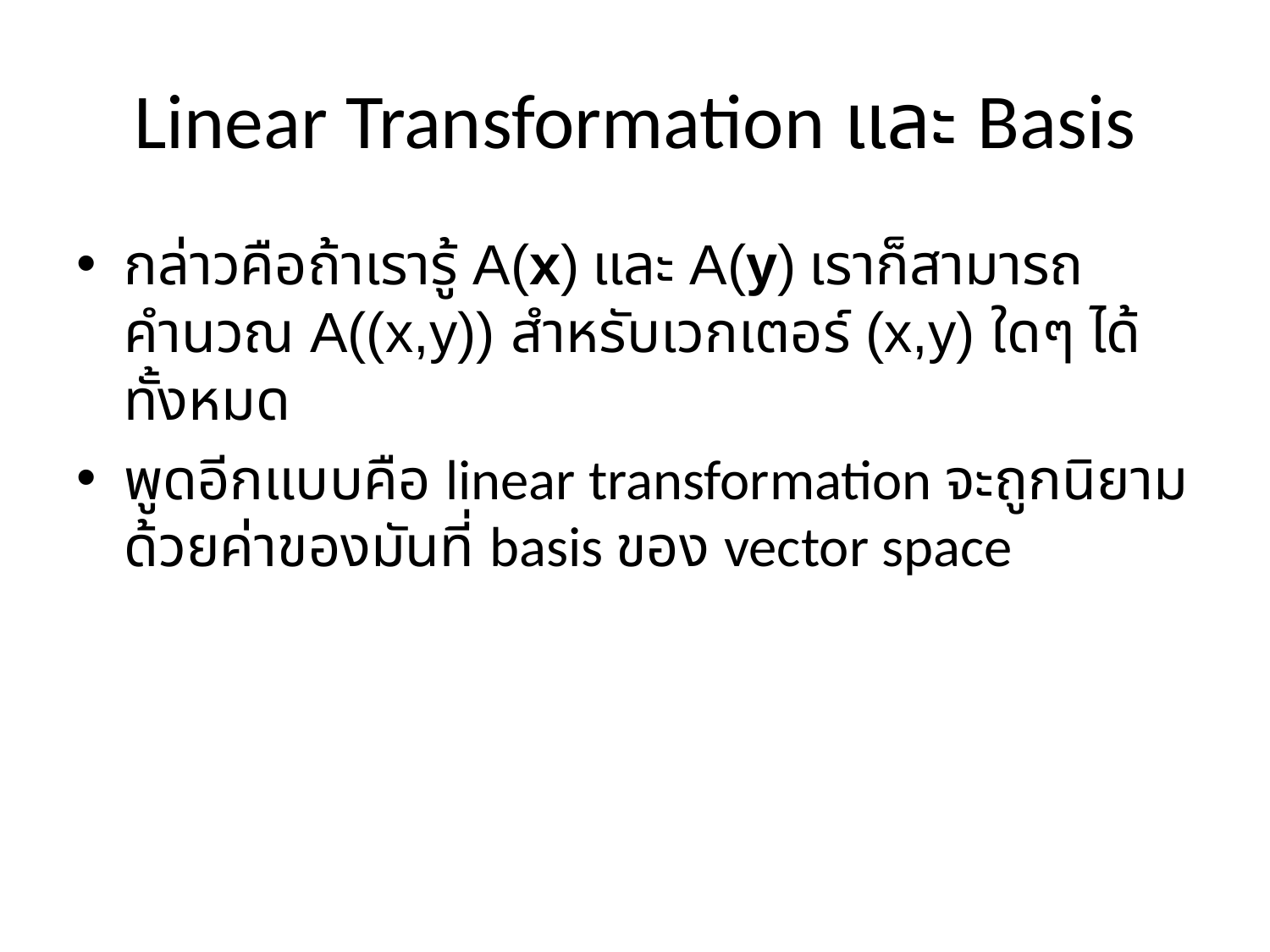

# Linear Transformation และ Basis
กล่าวคือถ้าเรารู้ A(x) และ A(y) เราก็สามารถคำนวณ A((x,y)) สำหรับเวกเตอร์ (x,y) ใดๆ ได้ทั้งหมด
พูดอีกแบบคือ linear transformation จะถูกนิยามด้วยค่าของมันที่ basis ของ vector space